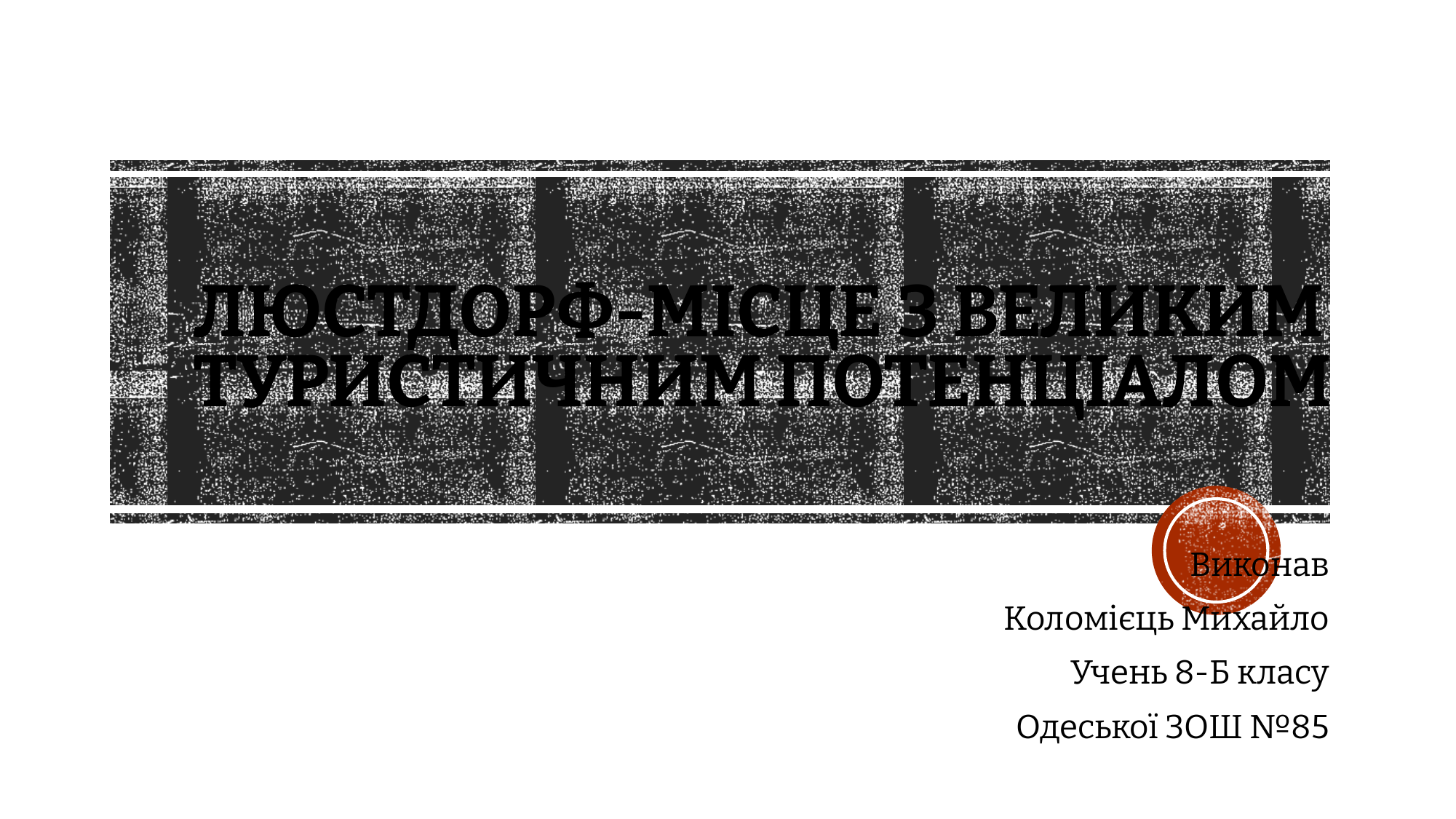

# Люстдорф-місце З великим Туристичним потенціалом
Виконав
Коломієць Михайло
Учень 8-Б класу
Одеської ЗОШ №85